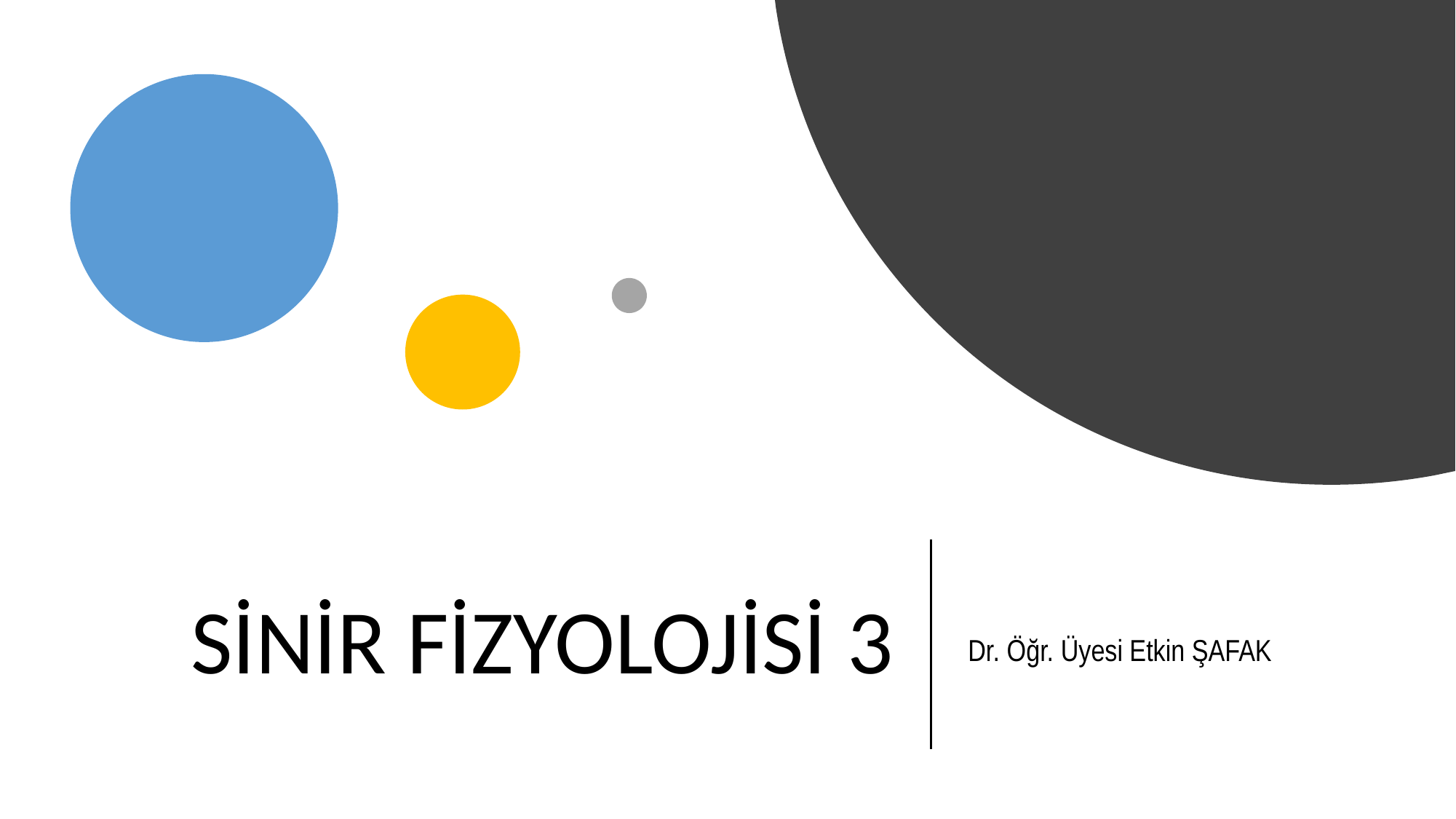

# SİNİR FİZYOLOJİSİ 3
Dr. Öğr. Üyesi Etkin ŞAFAK